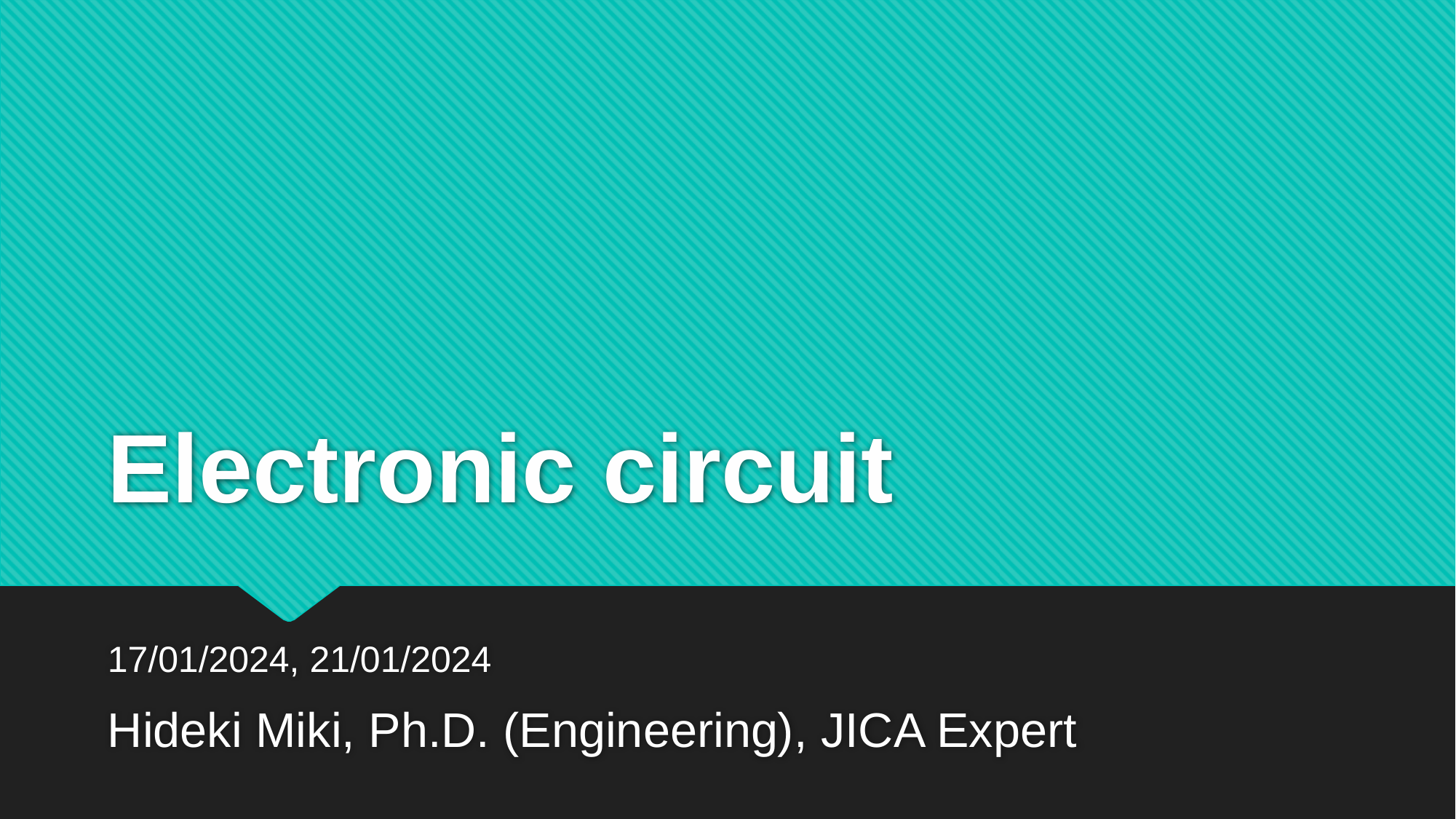

# Electronic circuit
17/01/2024, 21/01/2024
Hideki Miki, Ph.D. (Engineering), JICA Expert